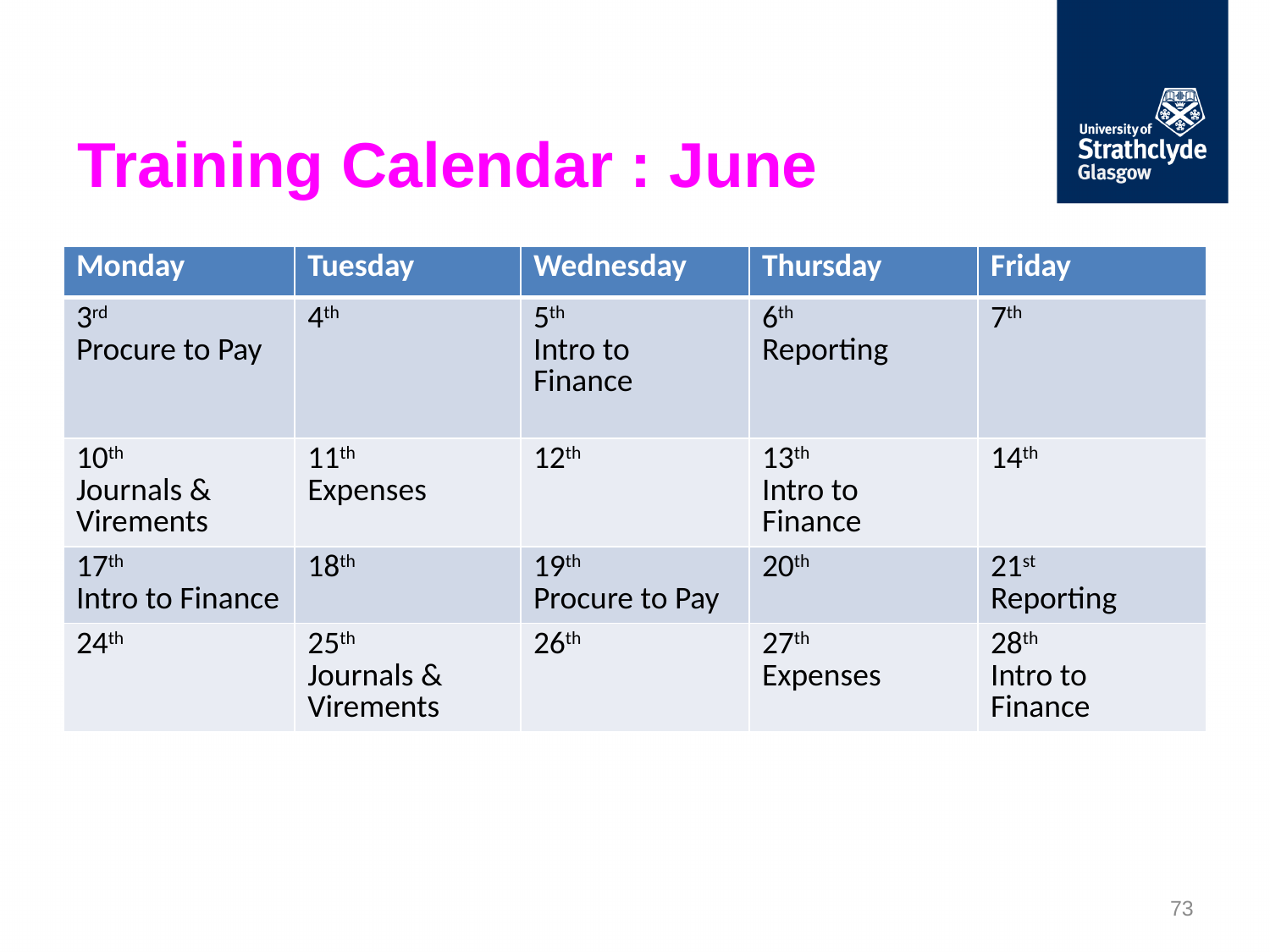

# Training Calendar : June
| Monday | Tuesday | Wednesday | Thursday | Friday |
| --- | --- | --- | --- | --- |
| 3rd Procure to Pay | 4th | 5th Intro to Finance | 6th Reporting | 7th |
| 10th Journals & Virements | 11th Expenses | 12th | 13th Intro to Finance | 14th |
| 17th Intro to Finance | 18th | 19th Procure to Pay | 20th | 21st Reporting |
| 24th | 25th Journals & Virements | 26th | 27th Expenses | 28th Intro to Finance |
73